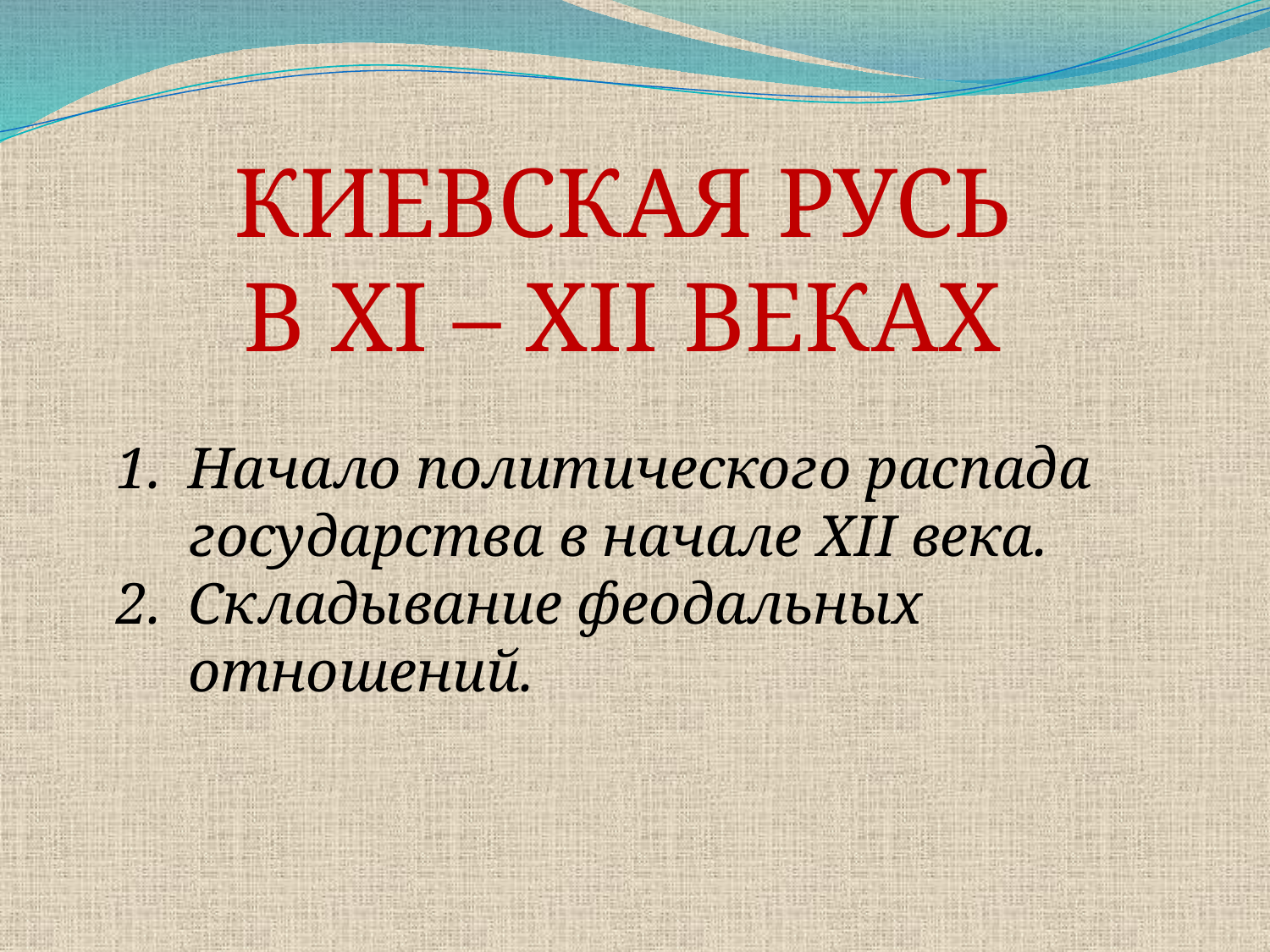

Киевская Русь
В XI – XII веках
Начало политического распада государства в начале XII века.
Складывание феодальных отношений.